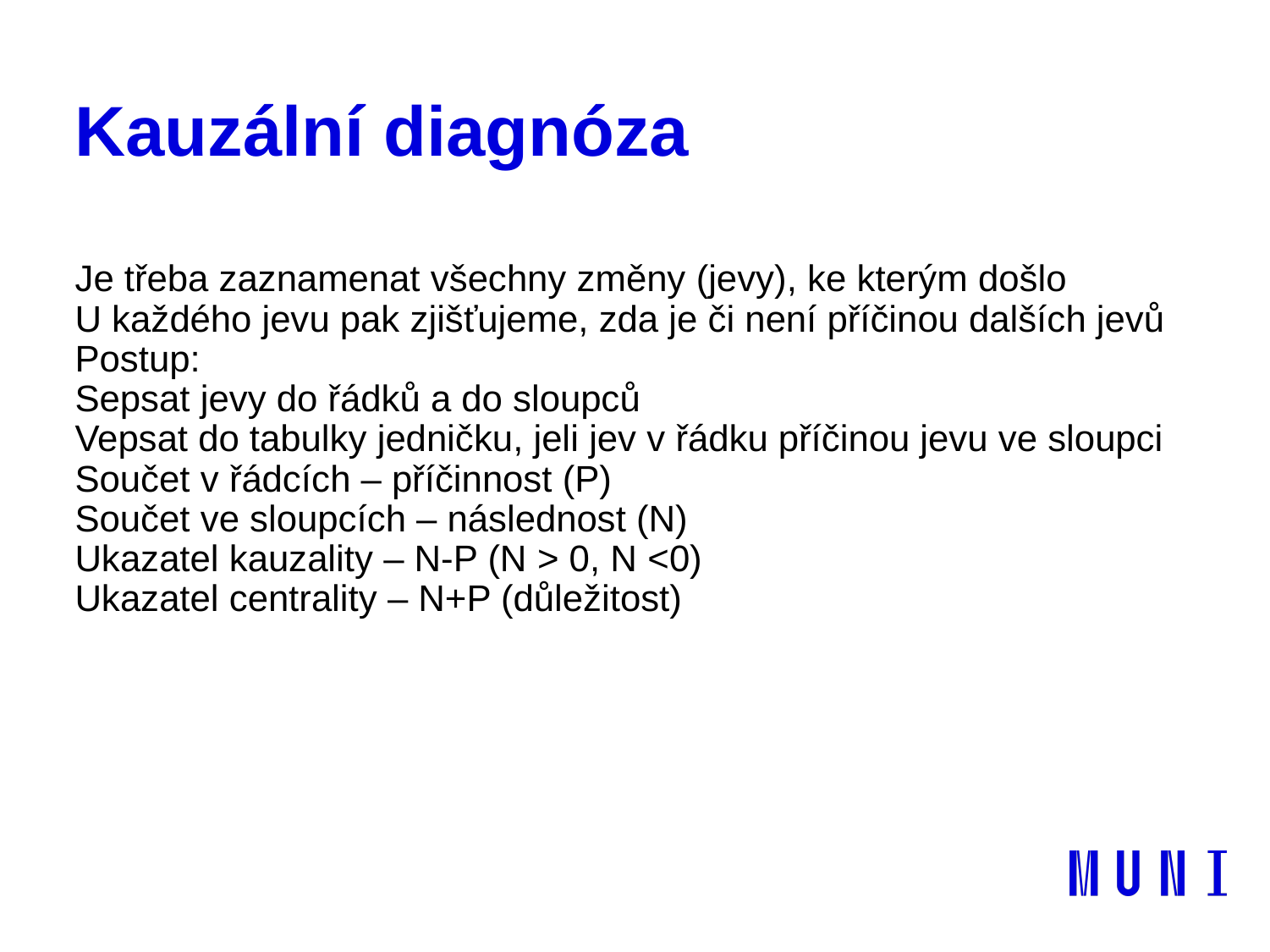

# Kauzální diagnóza
Je třeba zaznamenat všechny změny (jevy), ke kterým došlo
U každého jevu pak zjišťujeme, zda je či není příčinou dalších jevů
Postup:
Sepsat jevy do řádků a do sloupců
Vepsat do tabulky jedničku, jeli jev v řádku příčinou jevu ve sloupci
Součet v řádcích – příčinnost (P)
Součet ve sloupcích – následnost (N)
Ukazatel kauzality – N-P (N > 0, N <0)
Ukazatel centrality – N+P (důležitost)
10. 12. 2021